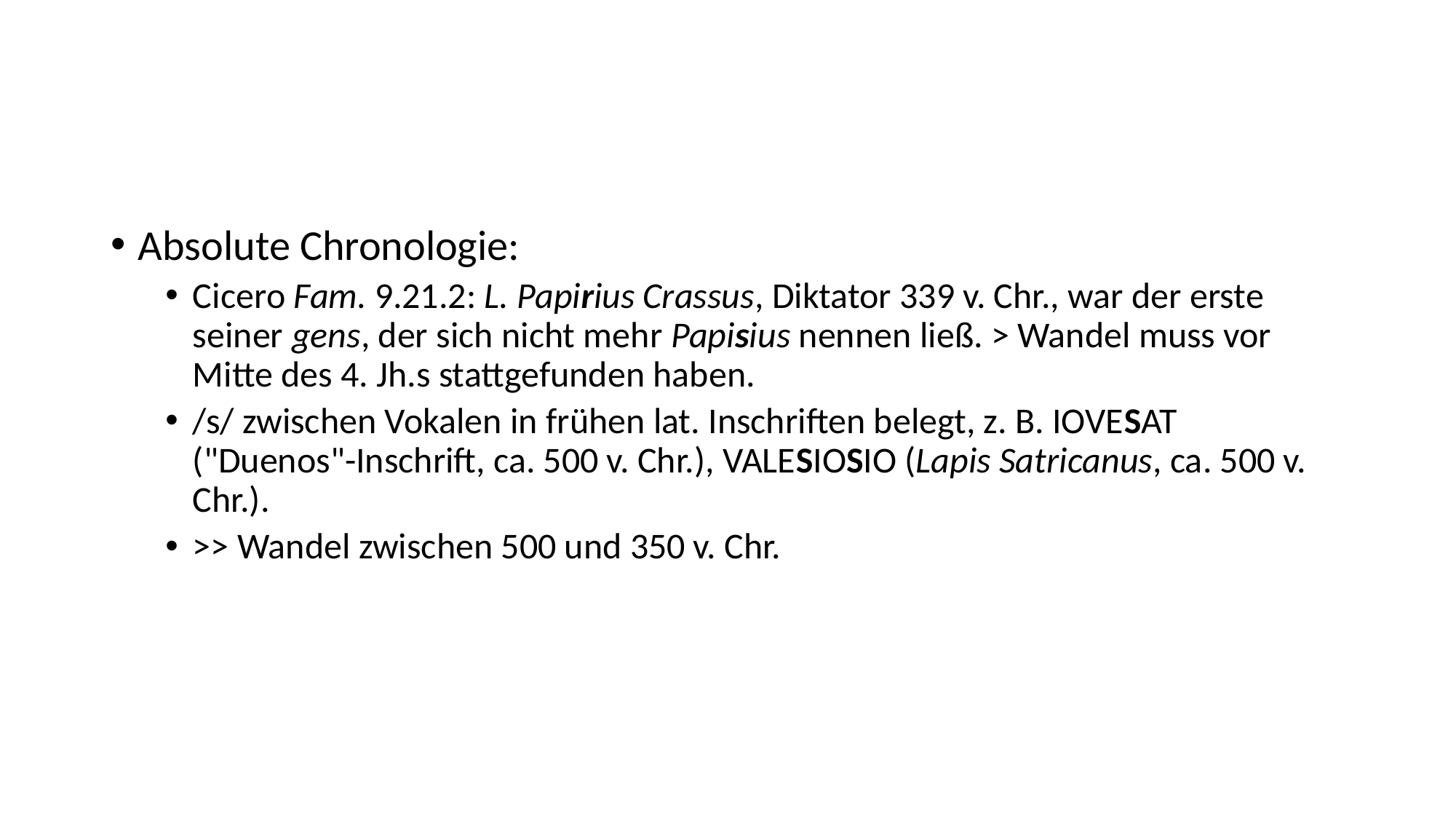

#
Absolute Chronologie:
Cicero Fam. 9.21.2: L. Papirius Crassus, Diktator 339 v. Chr., war der erste seiner gens, der sich nicht mehr Papisius nennen ließ. > Wandel muss vor Mitte des 4. Jh.s stattgefunden haben.
/s/ zwischen Vokalen in frühen lat. Inschriften belegt, z. B. IOVESAT ("Duenos"-Inschrift, ca. 500 v. Chr.), VALESIOSIO (Lapis Satricanus, ca. 500 v. Chr.).
>> Wandel zwischen 500 und 350 v. Chr.